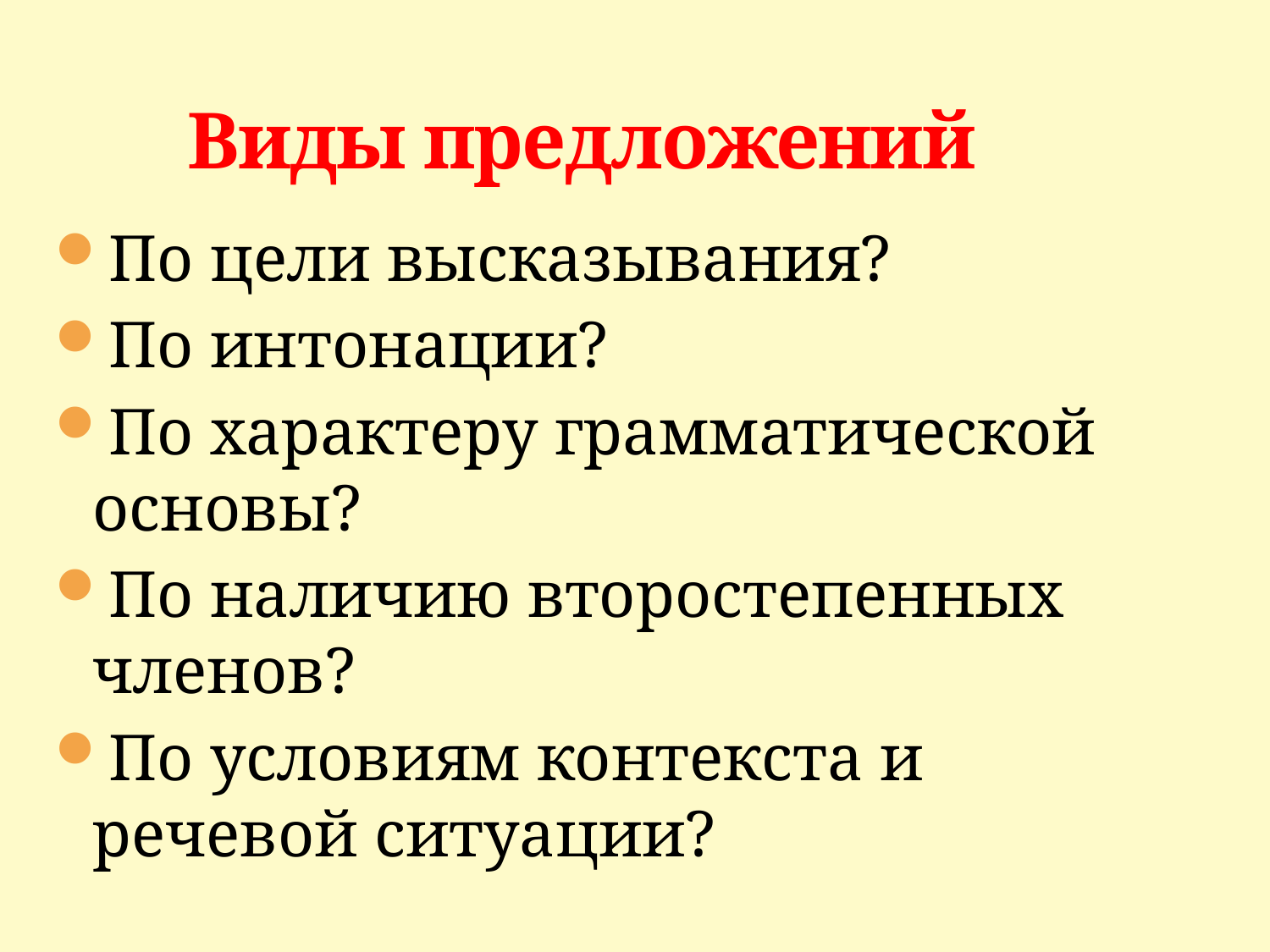

Виды предложений
По цели высказывания?
По интонации?
По характеру грамматической основы?
По наличию второстепенных членов?
По условиям контекста и речевой ситуации?